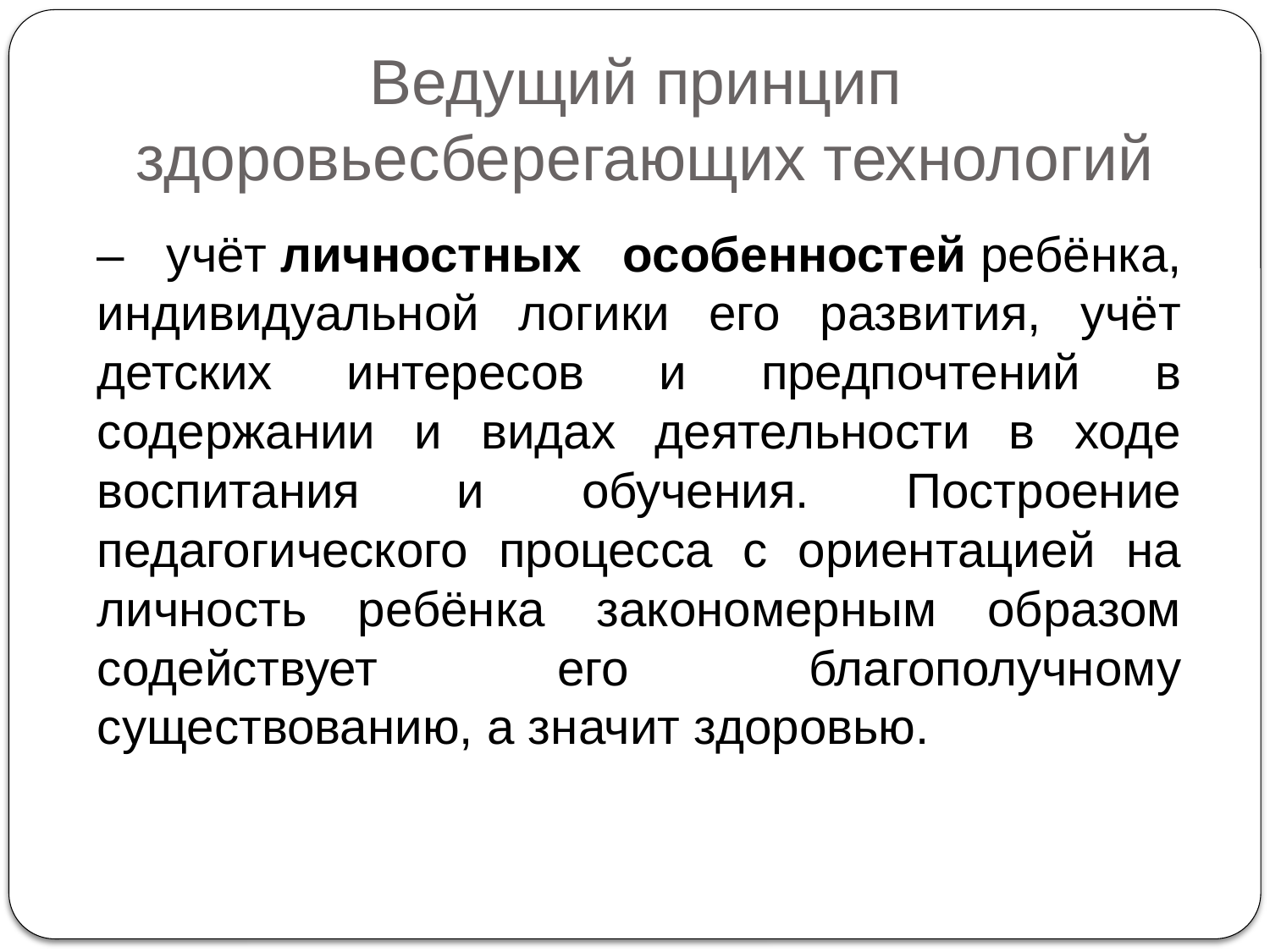

# Ведущий принцип здоровьесберегающих технологий
– учёт личностных особенностей ребёнка, индивидуальной логики его развития, учёт детских интересов и предпочтений в содержании и видах деятельности в ходе воспитания и обучения. Построение педагогического процесса с ориентацией на личность ребёнка закономерным образом содействует его благополучному существованию, а значит здоровью.